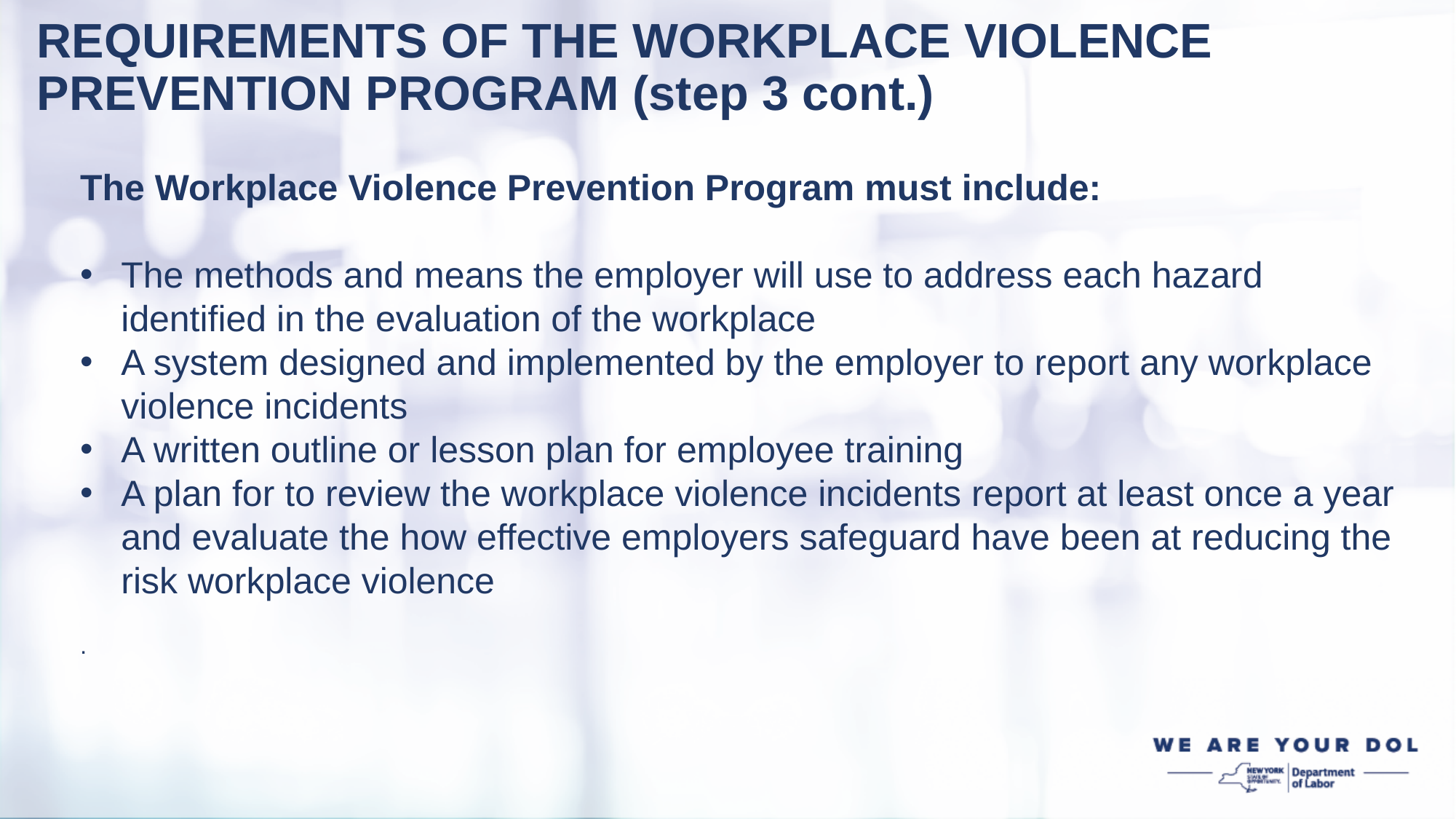

REQUIREMENTS OF THE WORKPLACE VIOLENCE PREVENTION PROGRAM (step 3 cont.)

The Workplace Violence Prevention Program must include:

The methods and means the employer will use to address each hazard identified in the evaluation of the workplace
A system designed and implemented by the employer to report any workplace violence incidents
A written outline or lesson plan for employee training
A plan for to review the workplace violence incidents report at least once a year and evaluate the how effective employers safeguard have been at reducing the risk workplace violence

.